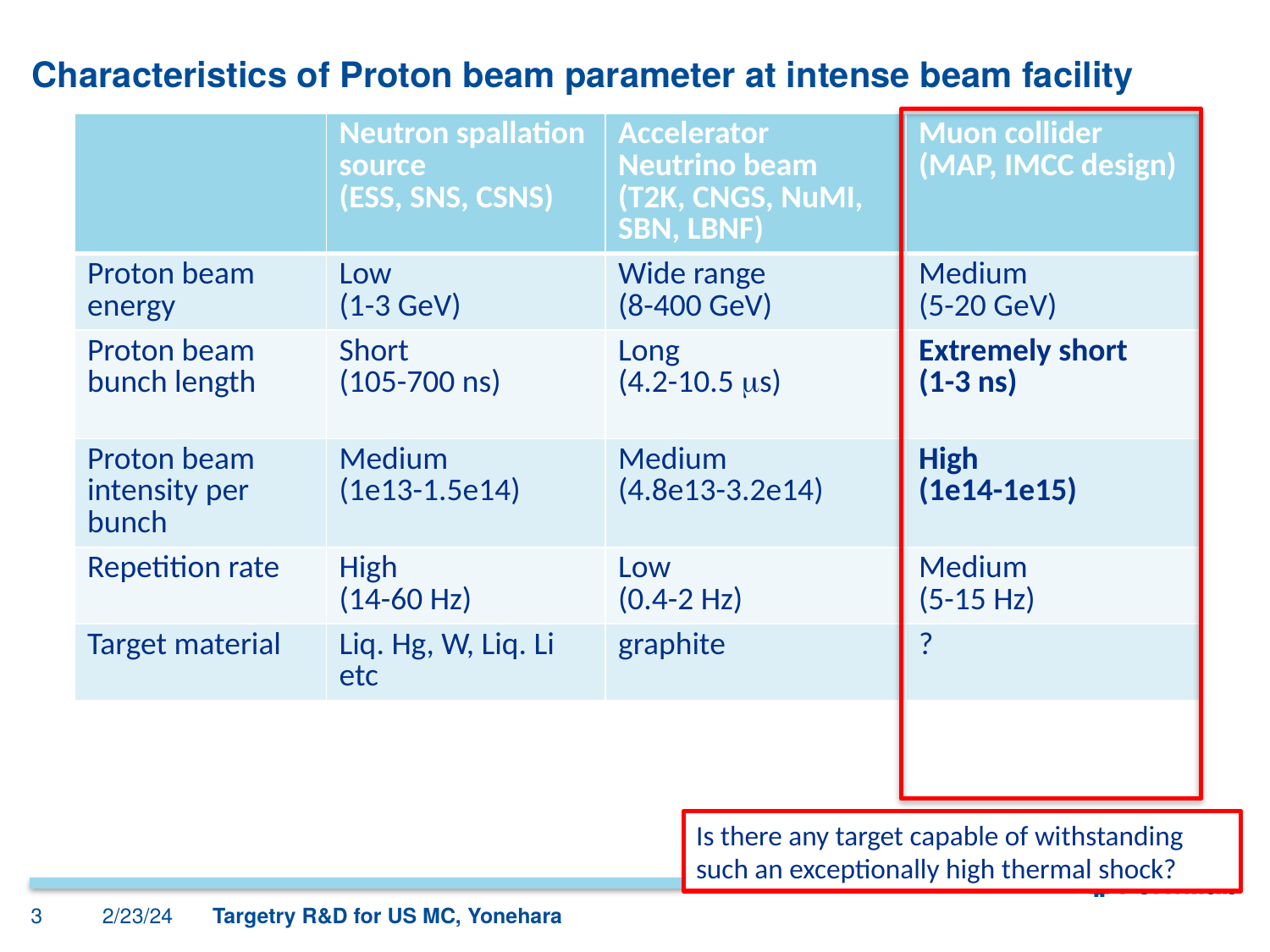

# Characteristics of Proton beam parameter at intense beam facility

|  | Neutron spallation source (ESS, SNS, CSNS) | Accelerator Neutrino beam (T2K, CNGS, NuMI, SBN, LBNF) | Muon collider (MAP, IMCC design) |
| --- | --- | --- | --- |
| Proton beam energy | Low (1-3 GeV) | Wide range (8-400 GeV) | Medium (5-20 GeV) |
| Proton beam bunch length | Short (105-700 ns) | Long (4.2-10.5 μs) | Extremely short (1-3 ns) |
| Proton beam intensity per bunch | Medium (1e13-1.5e14) | Medium (4.8e13-3.2e14) | High (1e14-1e15) |
| Repetition rate | High (14-60 Hz) | Low (0.4-2 Hz) | Medium (5-15 Hz) |
| Target material | Liq. Hg, W, Liq. Li etc | graphite | ? |
Is there any target capable of withstanding such an exceptionally high thermal shock?
3
2/23/24
Targetry R&D for US MC, Yonehara